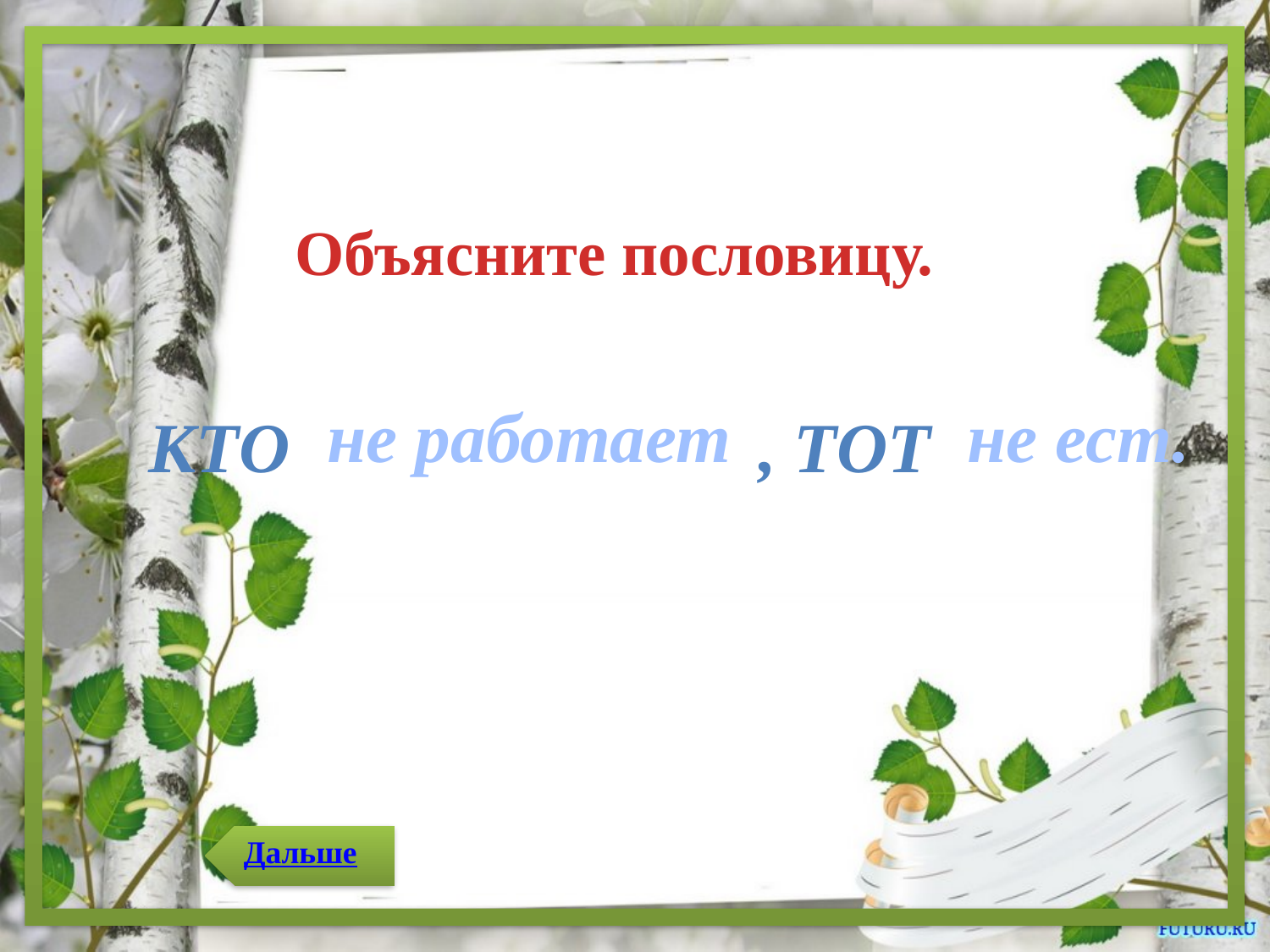

Объясните пословицу.
не работает
не ест.
Кто
, тот

Дальше